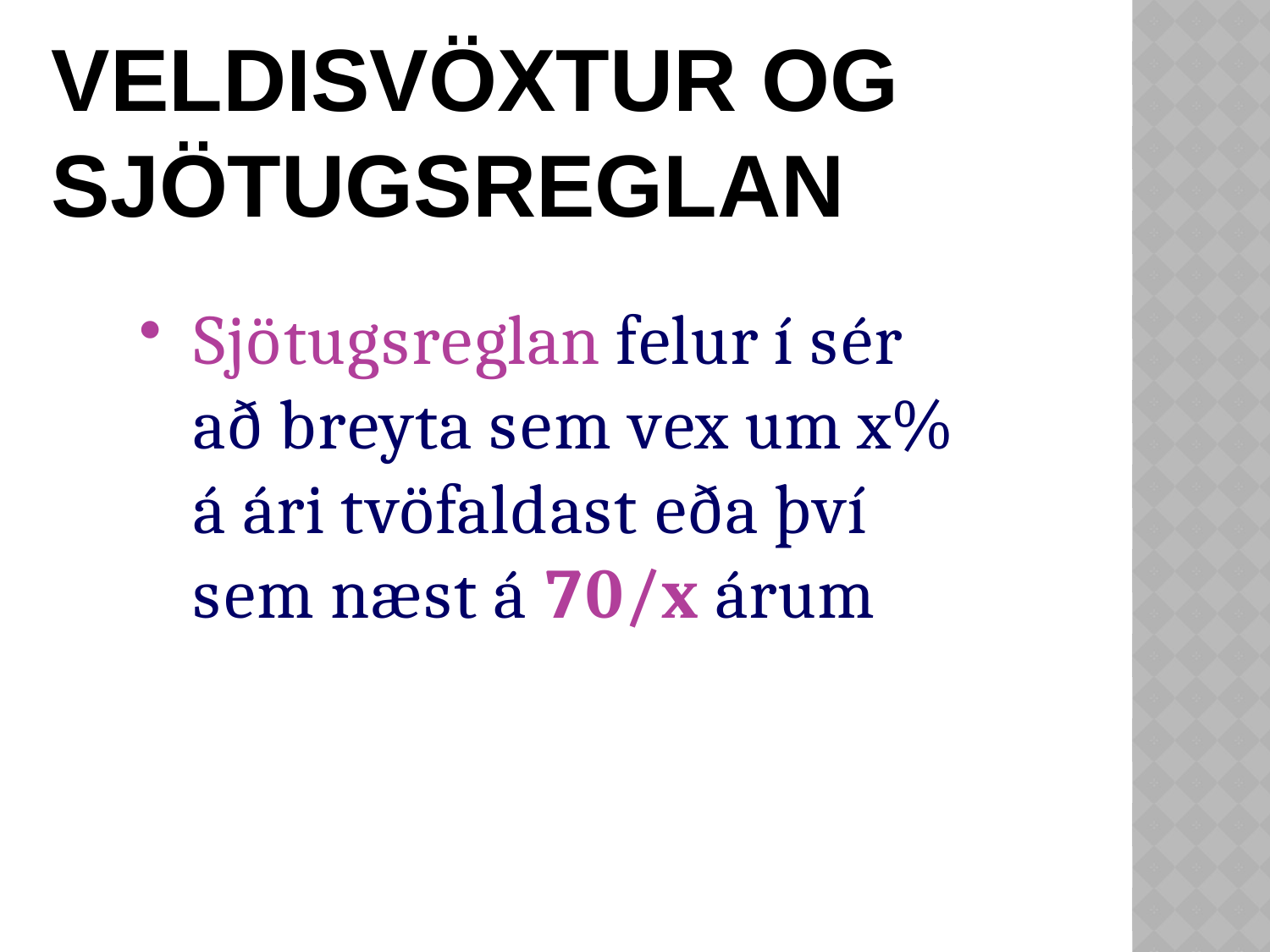

# veldisvöxtur og sjötugsreglan
Sjötugsreglan felur í sér að breyta sem vex um x% á ári tvöfaldast eða því sem næst á 70/x árum